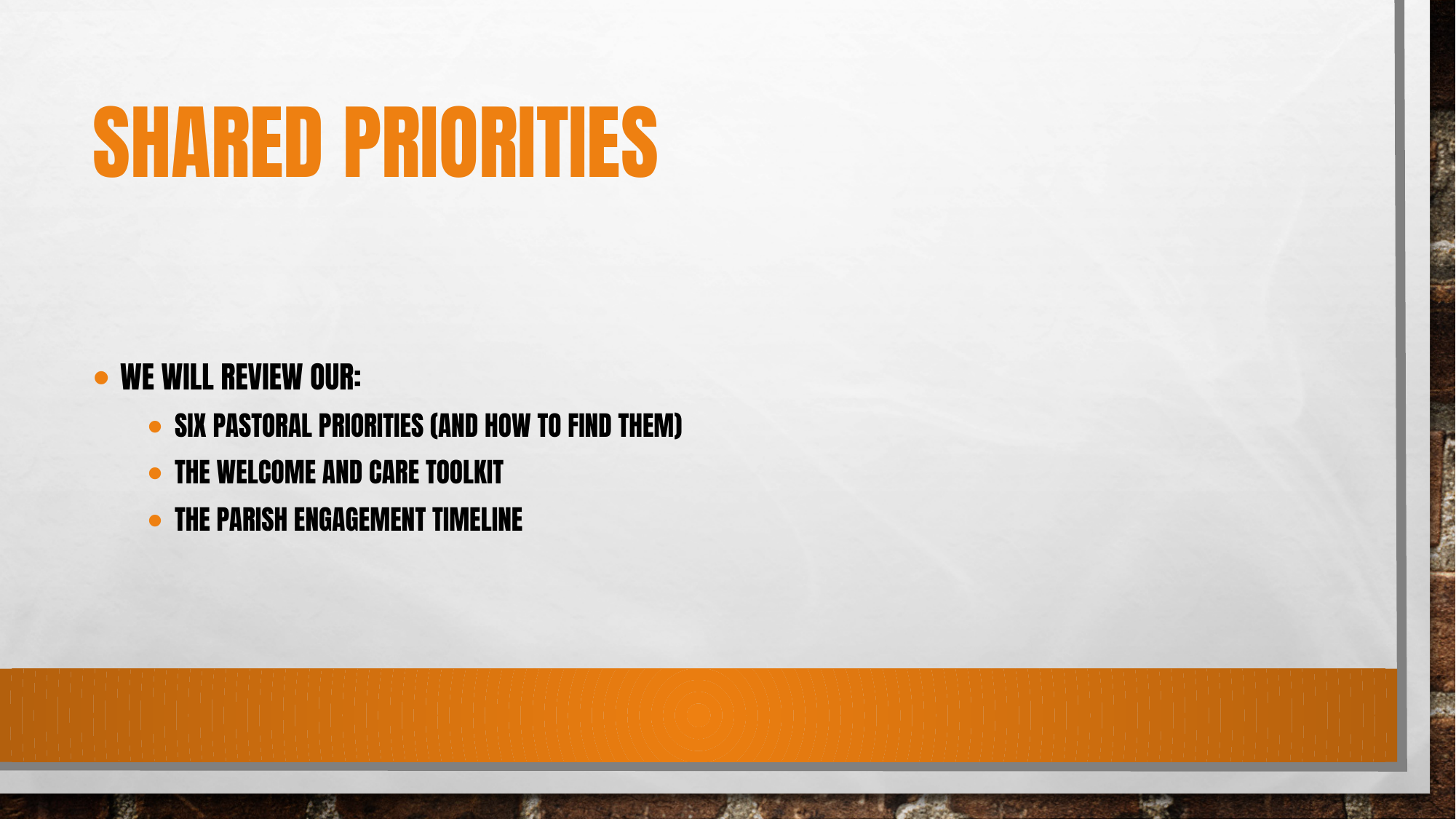

# Shared priorities
We will review our:
Six Pastoral Priorities (and how to find them)
The Welcome and care toolkit
The parish engagement timeline